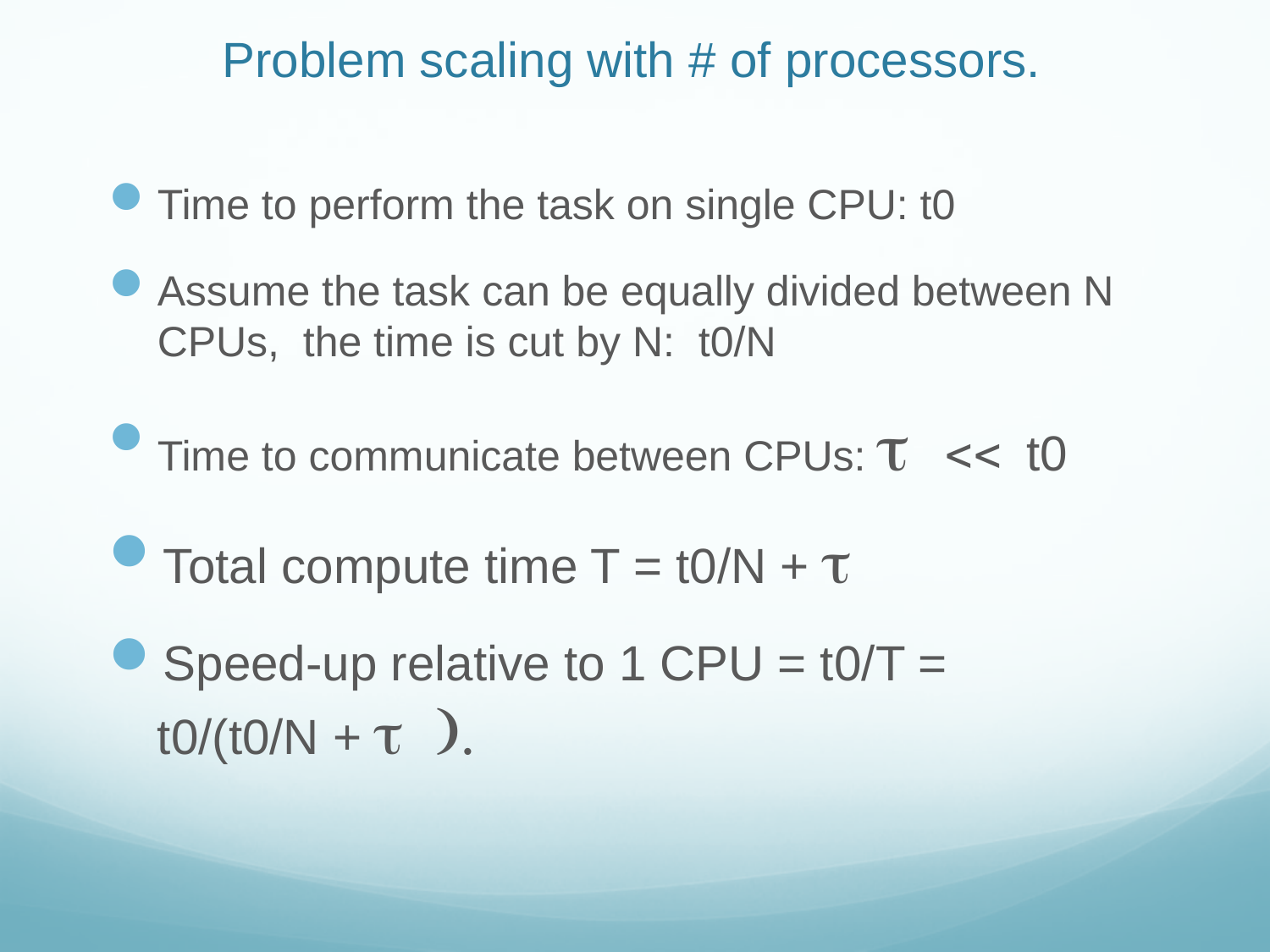

# Problem scaling with # of processors.
Time to perform the task on single CPU: t0
Assume the task can be equally divided between N CPUs,  the time is cut by N:  t0/N
Time to communicate between CPUs: τ << t0
Total compute time T = t0/N + τ
Speed-up relative to 1 CPU = t0/T =
t0/(t0/N + τ ).